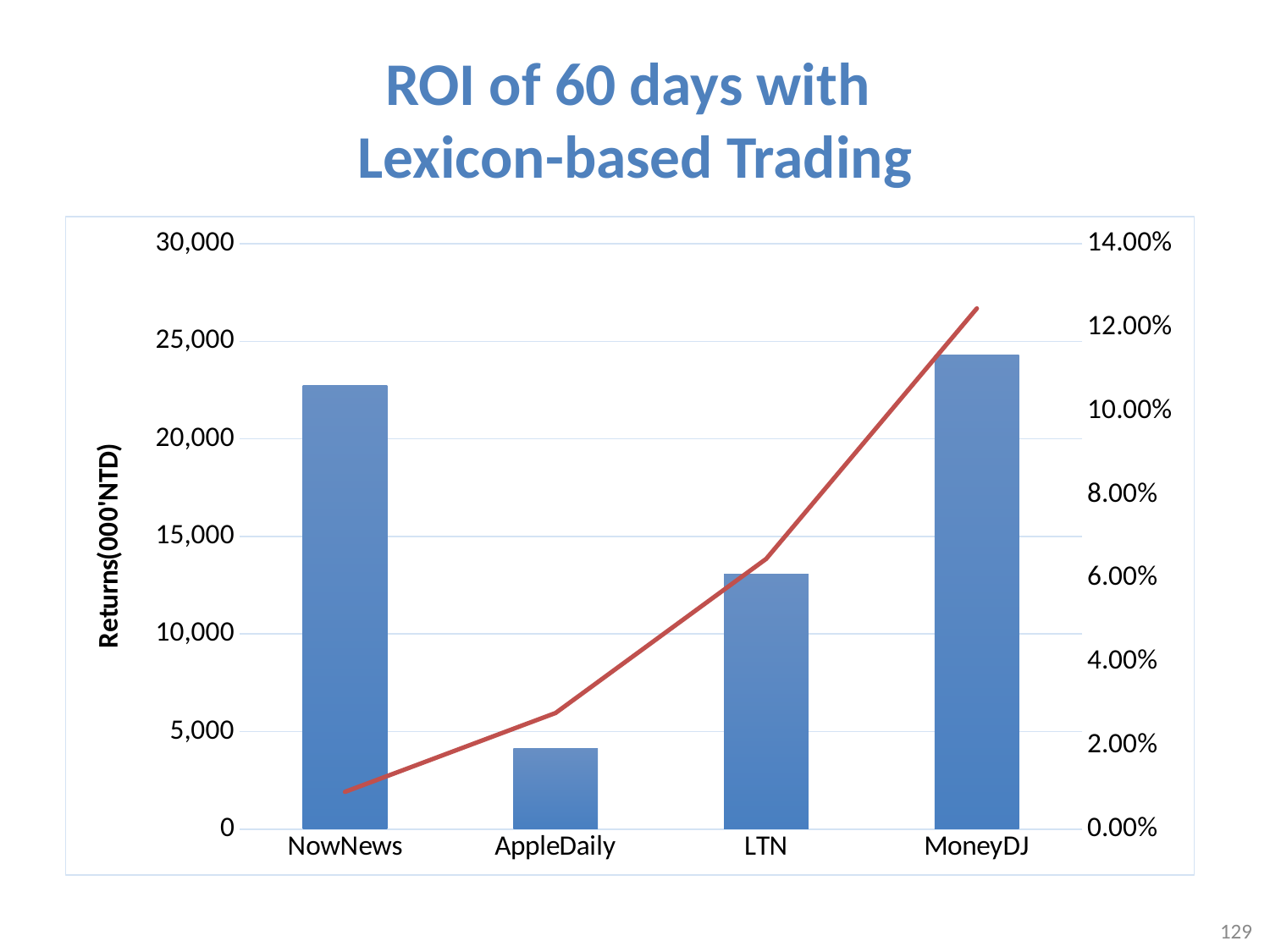

# ROI of 60 days with Lexicon-based Trading

### Chart

| Category | 60D Returns | 60D ROI |
|---|---|---|
| NowNews | 22741490.0 | 0.00890339405838471 |
| AppleDaily | 4123810.0 | 0.0277861216347024 |
| LTN | 13046260.0 | 0.064647987672034 |
| MoneyDJ | 24315070.0 | 0.124550589573617 |
129